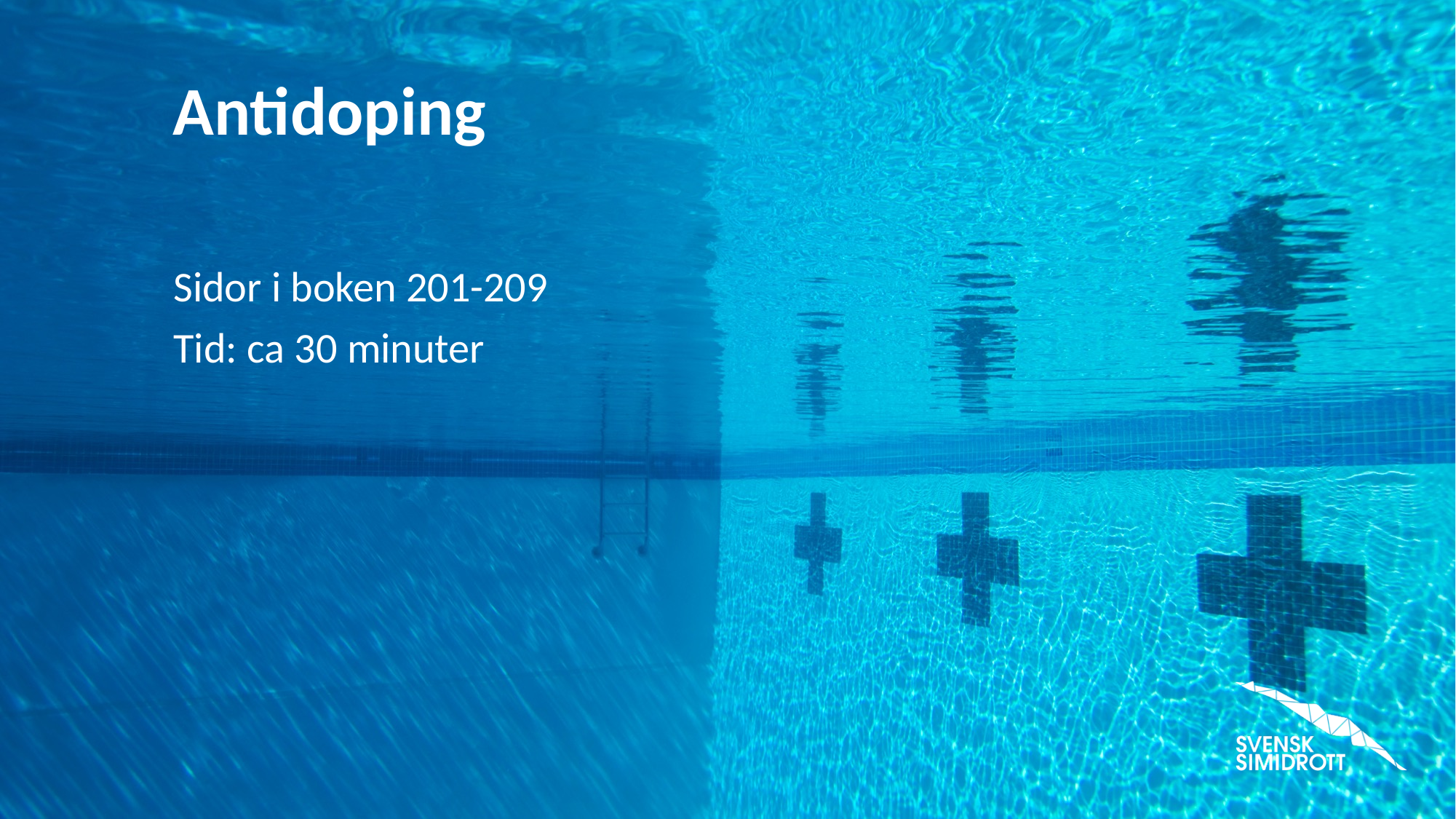

# Antidoping
Sidor i boken 201-209
Tid: ca 30 minuter